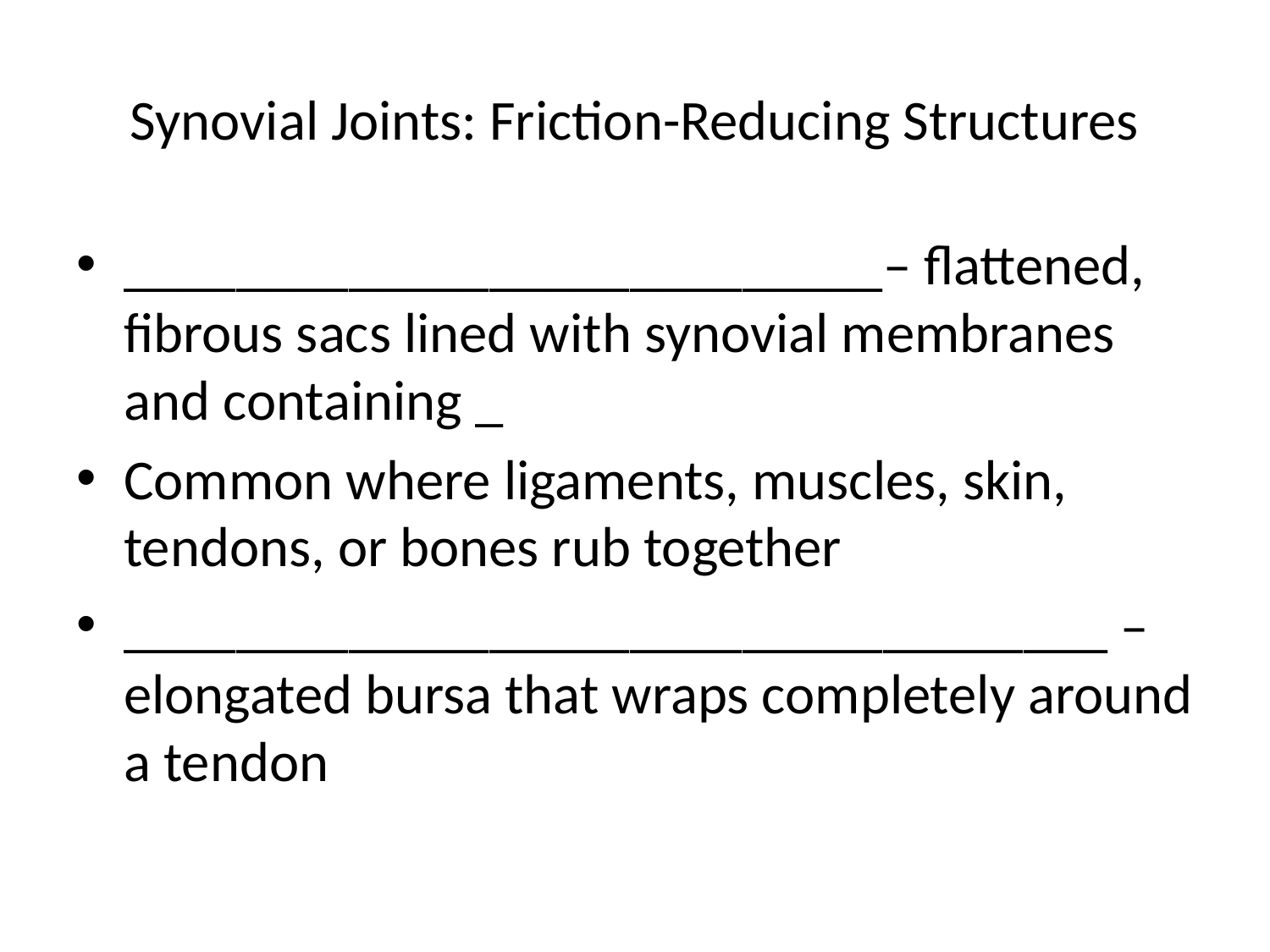

# Synovial Joints: Friction-Reducing Structures
___________________________– flattened, fibrous sacs lined with synovial membranes and containing _
Common where ligaments, muscles, skin, tendons, or bones rub together
___________________________________ – elongated bursa that wraps completely around a tendon